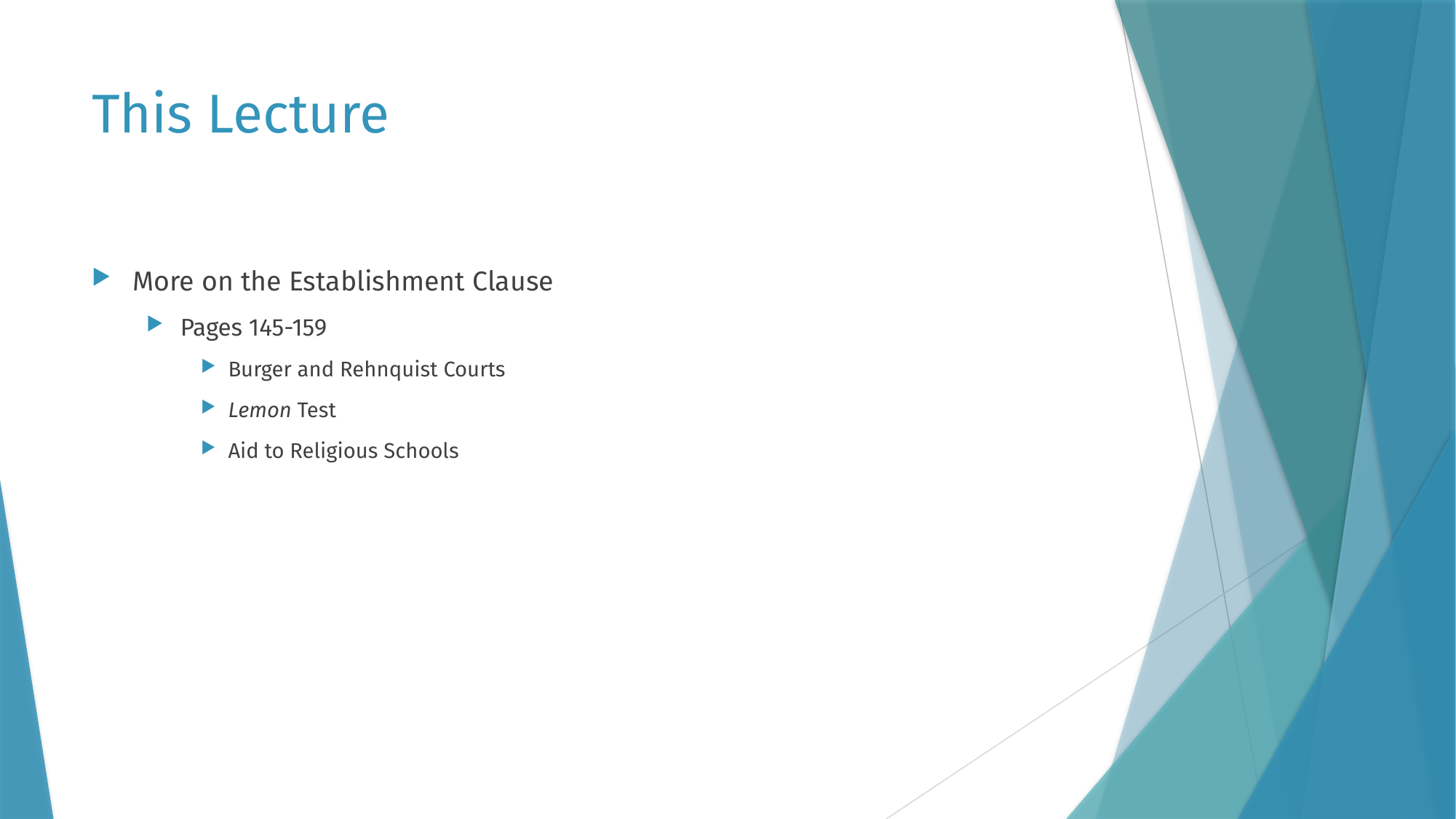

# This Lecture
More on the Establishment Clause
Pages 145-159
Burger and Rehnquist Courts
Lemon Test
Aid to Religious Schools